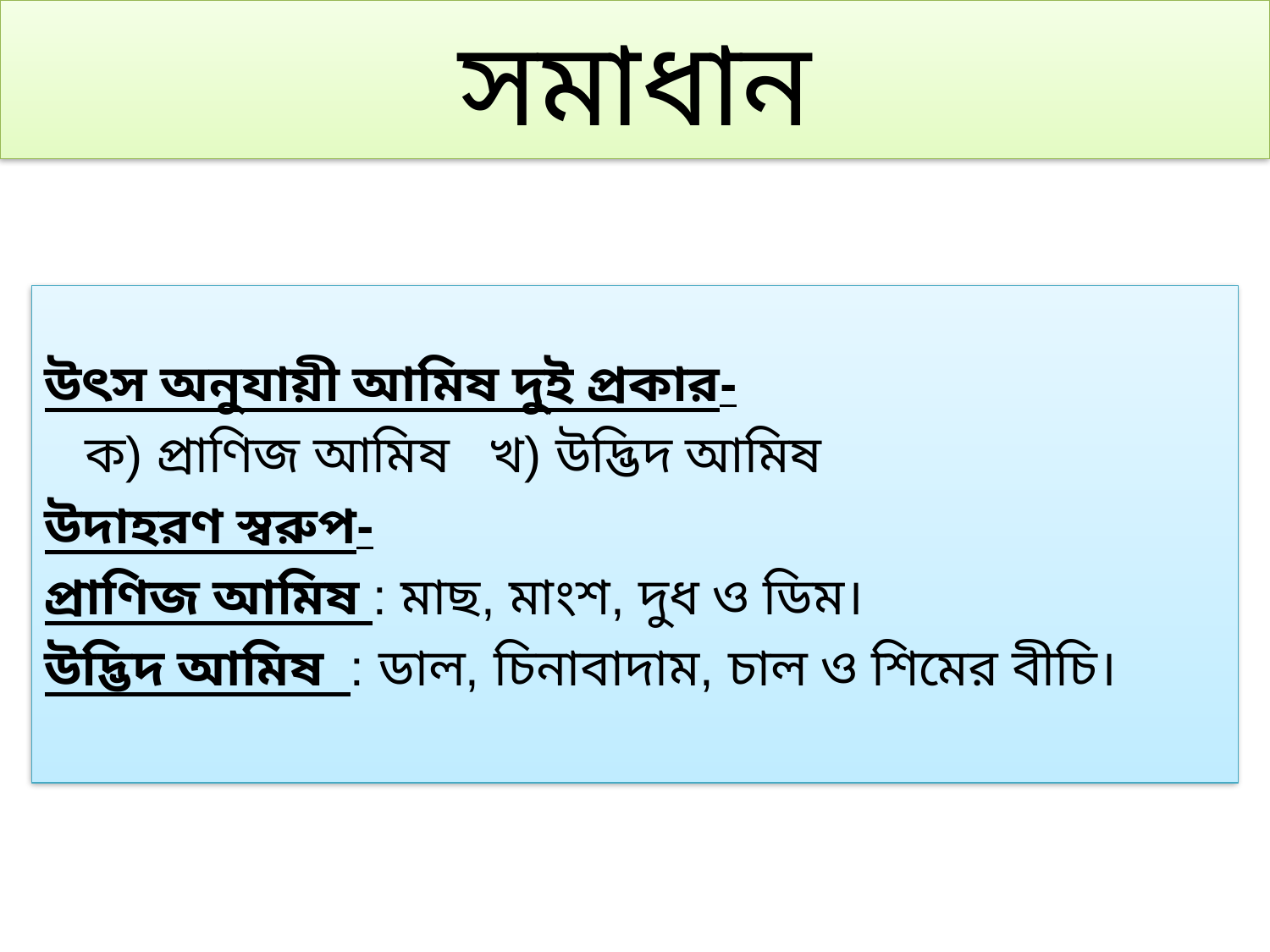

# সমাধান

উৎস অনুযায়ী আমিষ দু্ই প্রকার-
	ক) প্রাণিজ আমিষ   খ) উদ্ভিদ আমিষ
উদাহরণ স্বরুপ-
প্রাণিজ আমিষ : মাছ, মাংশ, দুধ ও ডিম।
উদ্ভিদ আমিষ  : ডাল, চিনাবাদাম, চাল ও শিমের বীচি।